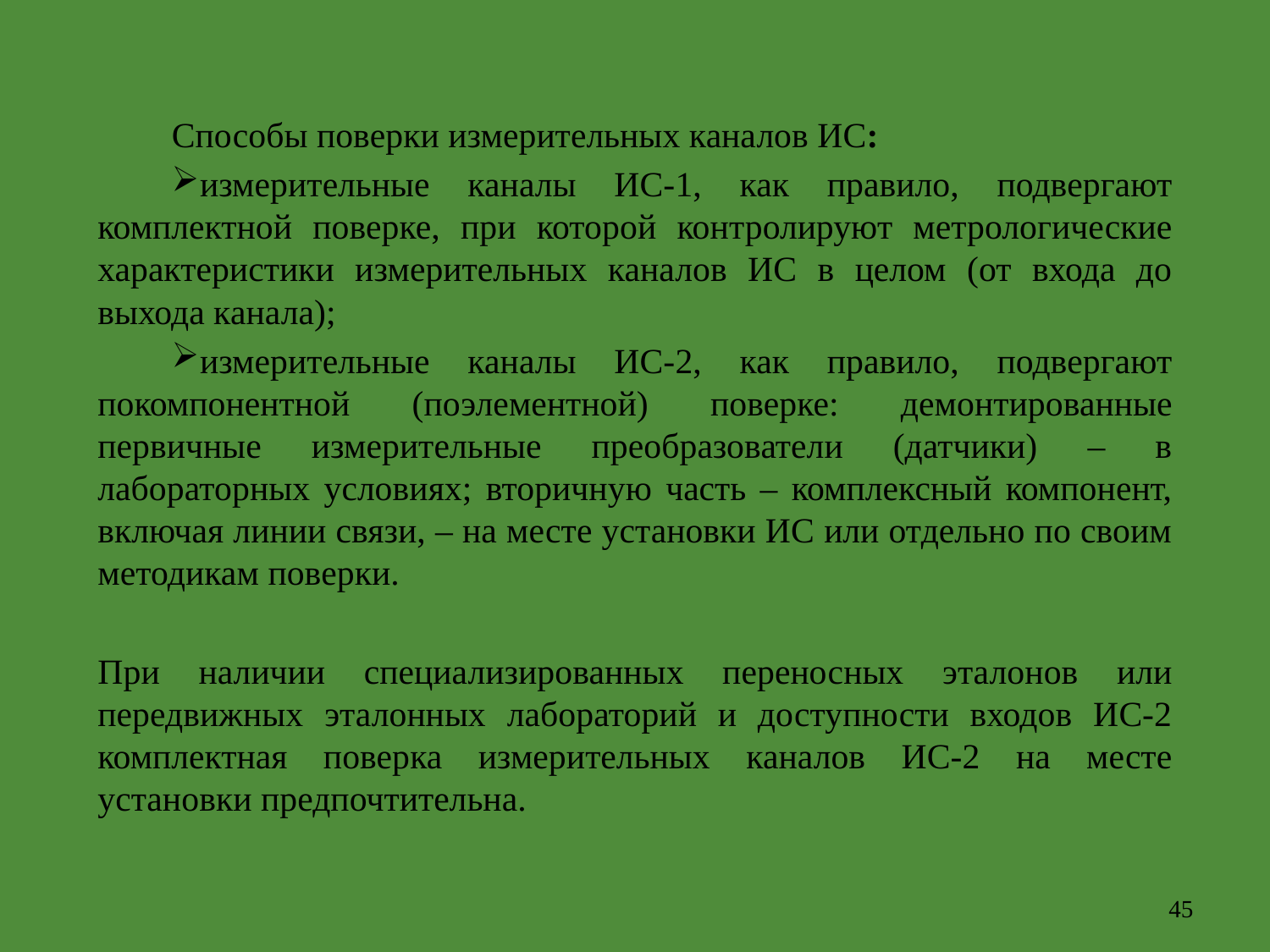

Способы поверки измерительных каналов ИС:
измерительные каналы ИС-1, как правило, подвергают комплектной поверке, при которой контролируют метрологические характеристики измерительных каналов ИС в целом (от входа до выхода канала);
измерительные каналы ИС-2, как правило, подвергают покомпонентной (поэлементной) поверке: демонтированные первичные измерительные преобразователи (датчики) – в лабораторных условиях; вторичную часть – комплексный компонент, включая линии связи, – на месте установки ИС или отдельно по своим методикам поверки.

При наличии специализированных переносных эталонов или передвижных эталонных лабораторий и доступности входов ИС-2 комплектная поверка измерительных каналов ИС-2 на месте установки предпочтительна.
45